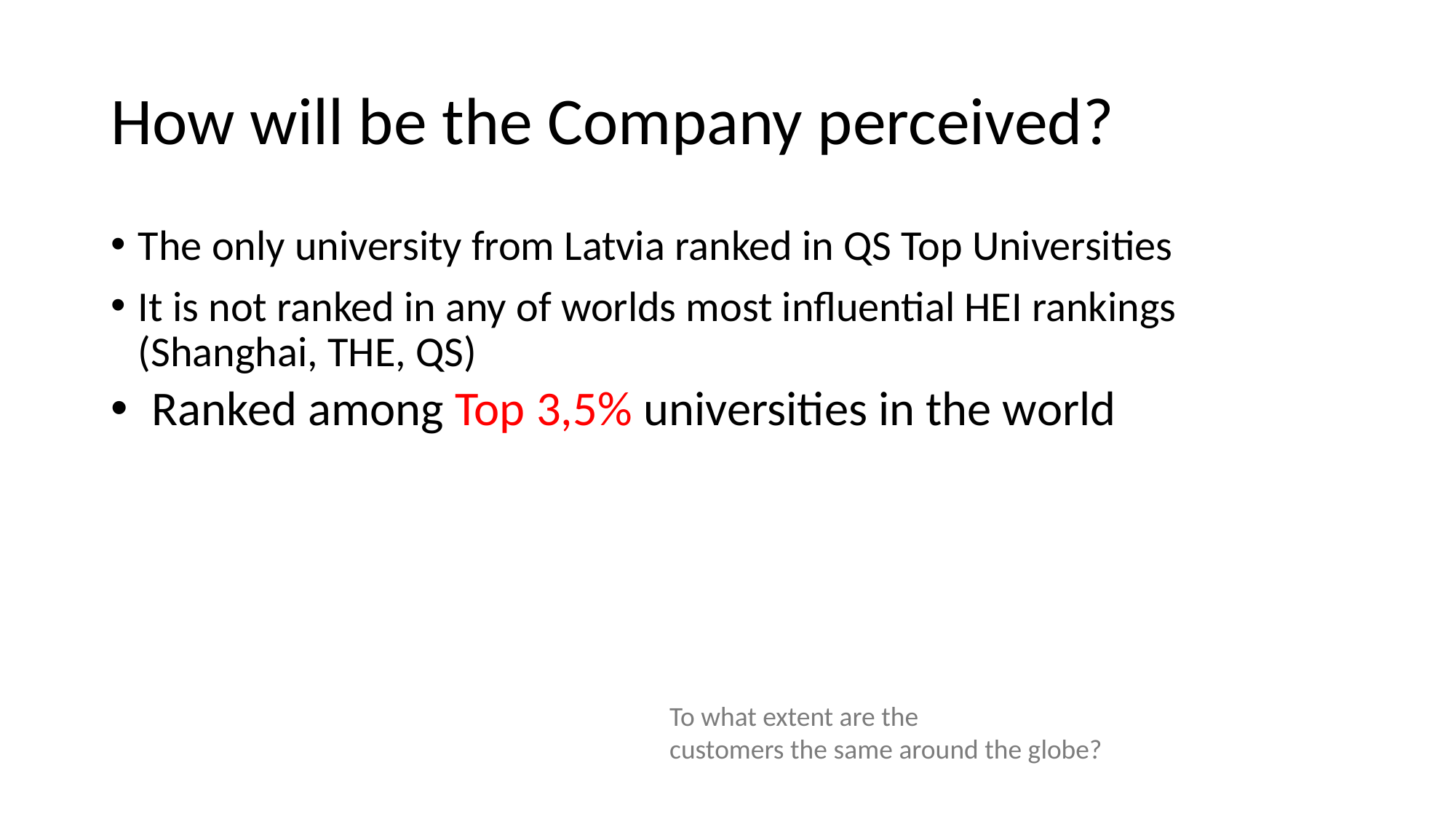

# How will be the Company perceived?
The only university from Latvia ranked in QS Top Universities
It is not ranked in any of worlds most influential HEI rankings (Shanghai, THE, QS)
Ranked among Top 3,5% universities in the world

To what extent are the
customers the same around the globe?